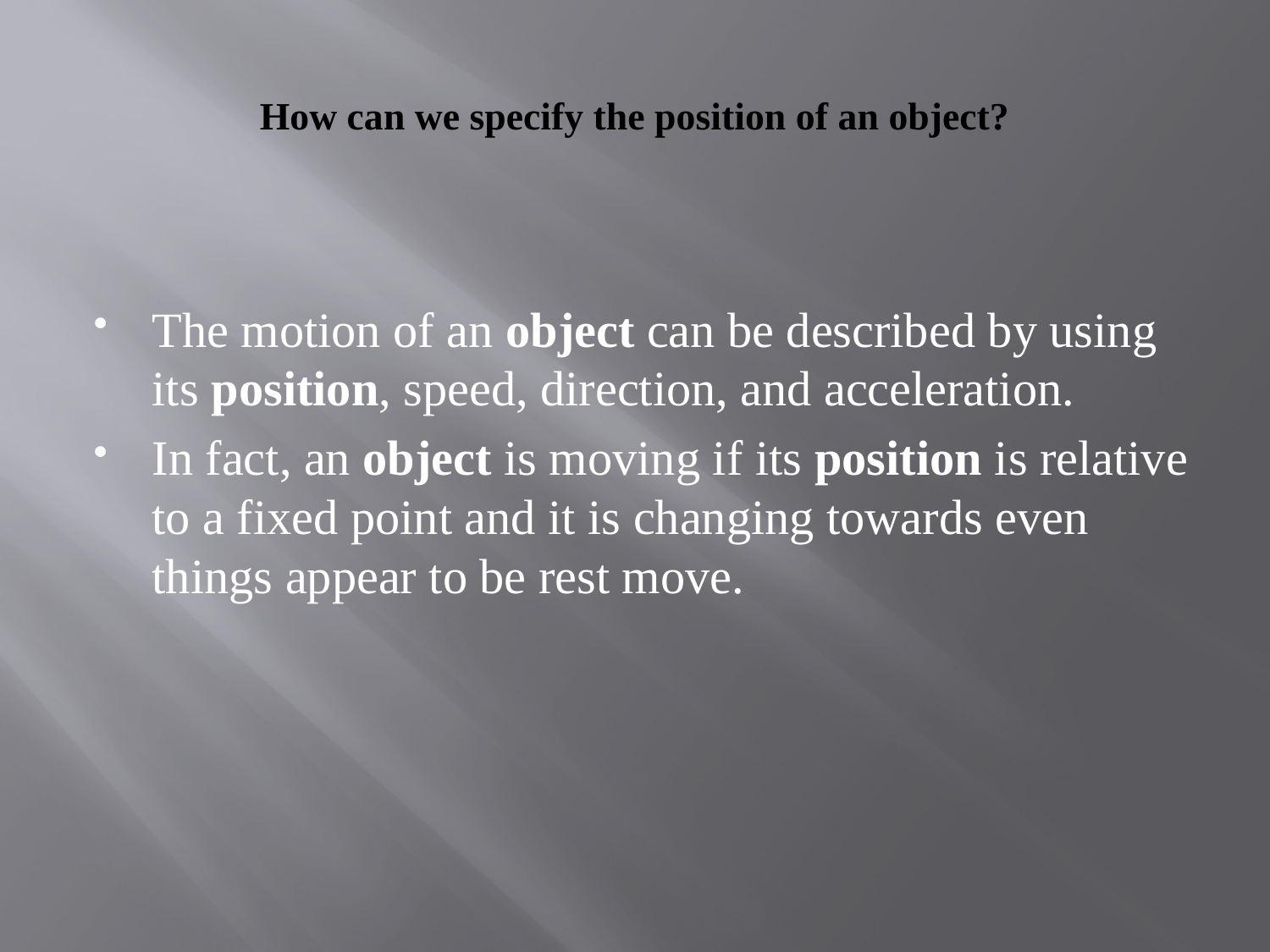

# How can we specify the position of an object?

The motion of an object can be described by using its position, speed, direction, and acceleration.
In fact, an object is moving if its position is relative to a fixed point and it is changing towards even things appear to be rest move.